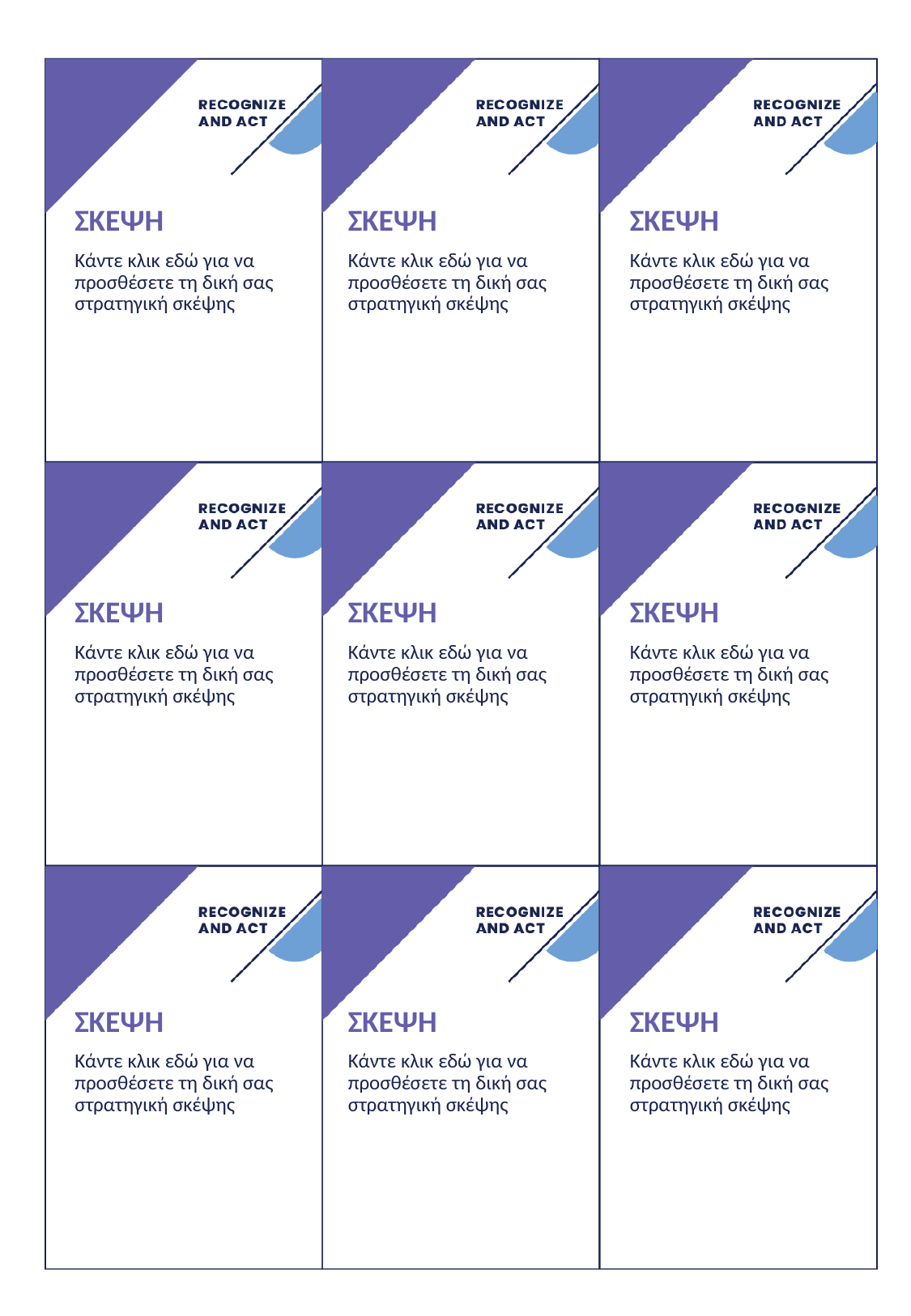

# ΣΚΕΨΗ
ΣΚΕΨΗ
ΣΚΕΨΗ
Κάντε κλικ εδώ για να προσθέσετε τη δική σας στρατηγική σκέψης

Κάντε κλικ εδώ για να προσθέσετε τη δική σας στρατηγική σκέψης

Κάντε κλικ εδώ για να προσθέσετε τη δική σας στρατηγική σκέψης

ΣΚΕΨΗ
ΣΚΕΨΗ
ΣΚΕΨΗ
Κάντε κλικ εδώ για να προσθέσετε τη δική σας στρατηγική σκέψης

Κάντε κλικ εδώ για να προσθέσετε τη δική σας στρατηγική σκέψης

Κάντε κλικ εδώ για να προσθέσετε τη δική σας στρατηγική σκέψης

ΣΚΕΨΗ
ΣΚΕΨΗ
ΣΚΕΨΗ
Κάντε κλικ εδώ για να προσθέσετε τη δική σας στρατηγική σκέψης

Κάντε κλικ εδώ για να προσθέσετε τη δική σας στρατηγική σκέψης

Κάντε κλικ εδώ για να προσθέσετε τη δική σας στρατηγική σκέψης